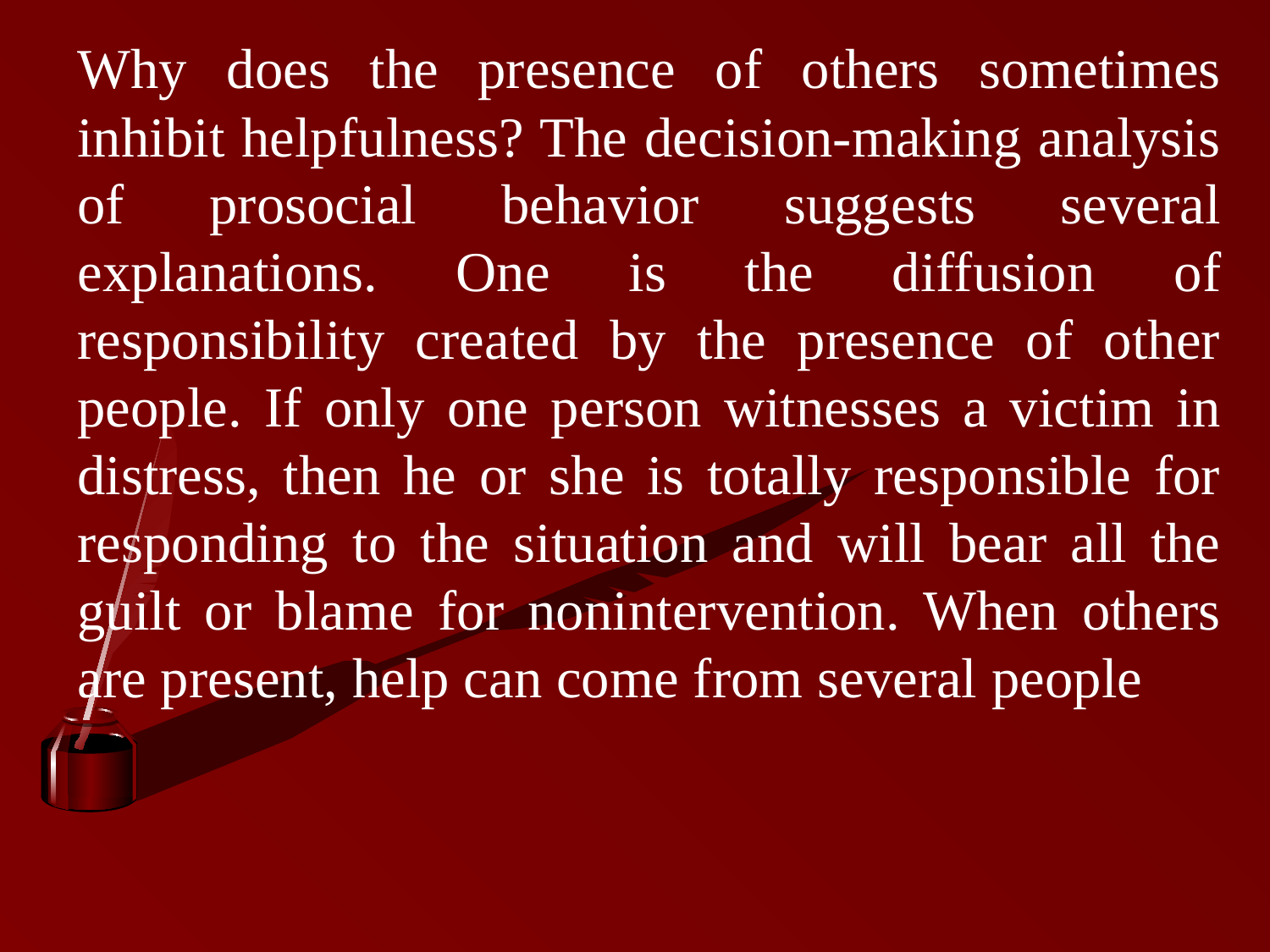

Why does the presence of others sometimes inhibit helpfulness? The decision-making analysis of prosocial behavior suggests several explanations. One is the diffusion of responsibility created by the presence of other people. If only one person witnesses a victim in distress, then he or she is totally responsible for responding to the situation and will bear all the guilt or blame for nonintervention. When others are present, help can come from several people